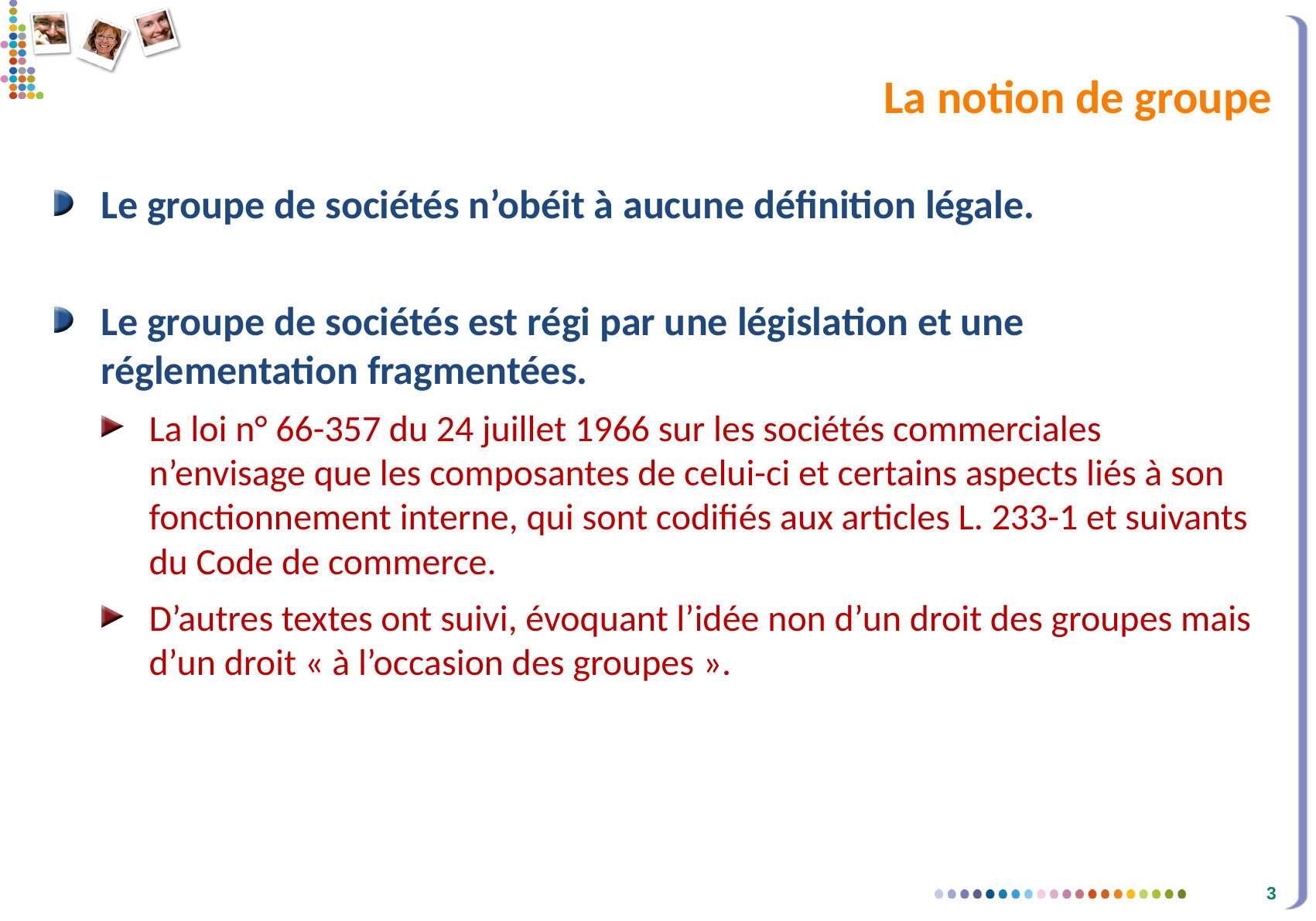

# La notion de groupe
Le groupe de sociétés n’obéit à aucune définition légale.

Le groupe de sociétés est régi par une législation et une réglementation fragmentées.
La loi n° 66-357 du 24 juillet 1966 sur les sociétés commerciales n’envisage que les composantes de celui-ci et certains aspects liés à son fonctionnement interne, qui sont codifiés aux articles L. 233-1 et suivants du Code de commerce.
D’autres textes ont suivi, évoquant l’idée non d’un droit des groupes mais d’un droit « à l’occasion des groupes ».